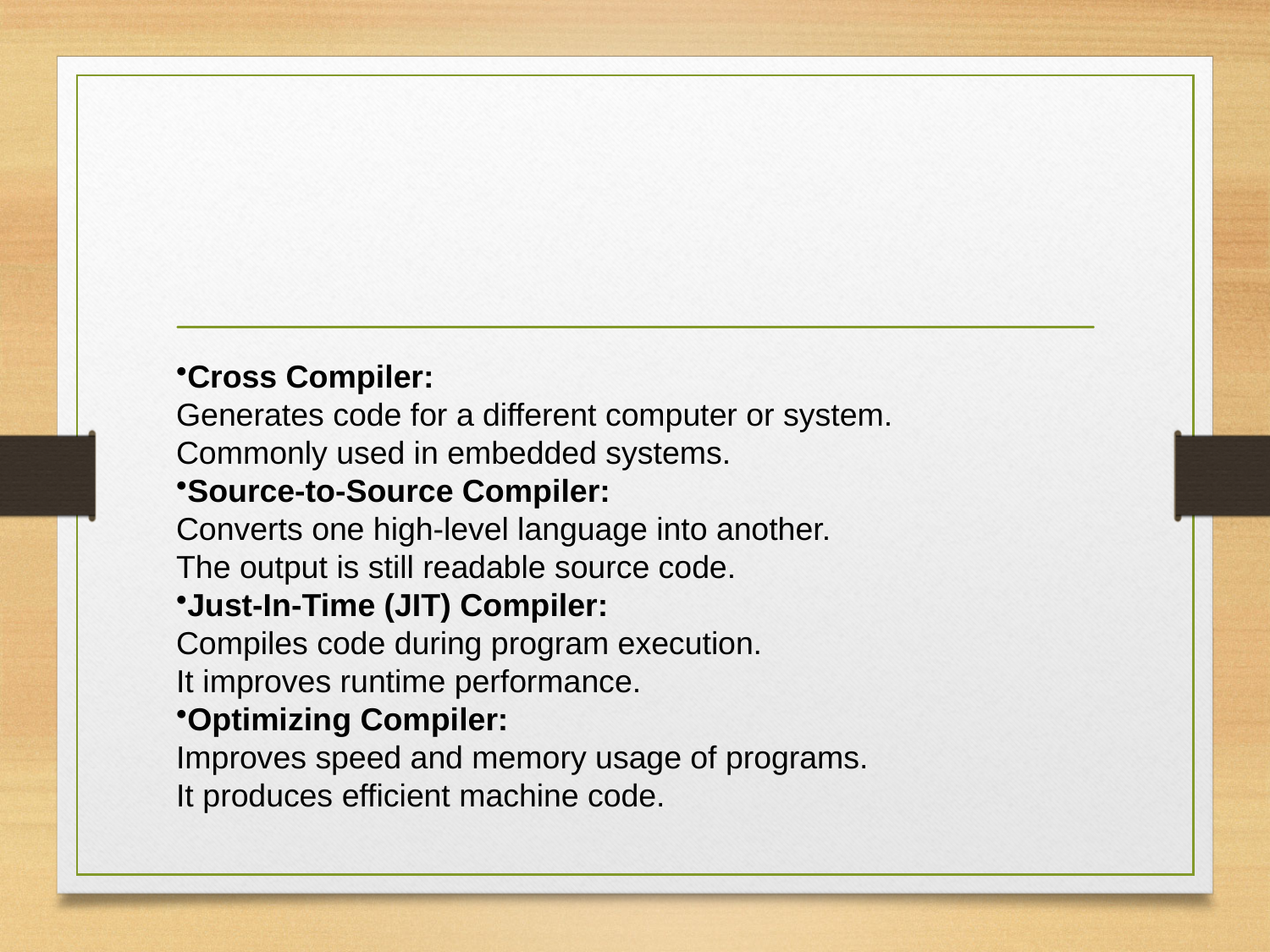

#
Cross Compiler:
Generates code for a different computer or system.
Commonly used in embedded systems.
Source-to-Source Compiler:
Converts one high-level language into another.
The output is still readable source code.
Just-In-Time (JIT) Compiler:
Compiles code during program execution.
It improves runtime performance.
Optimizing Compiler:
Improves speed and memory usage of programs.
It produces efficient machine code.